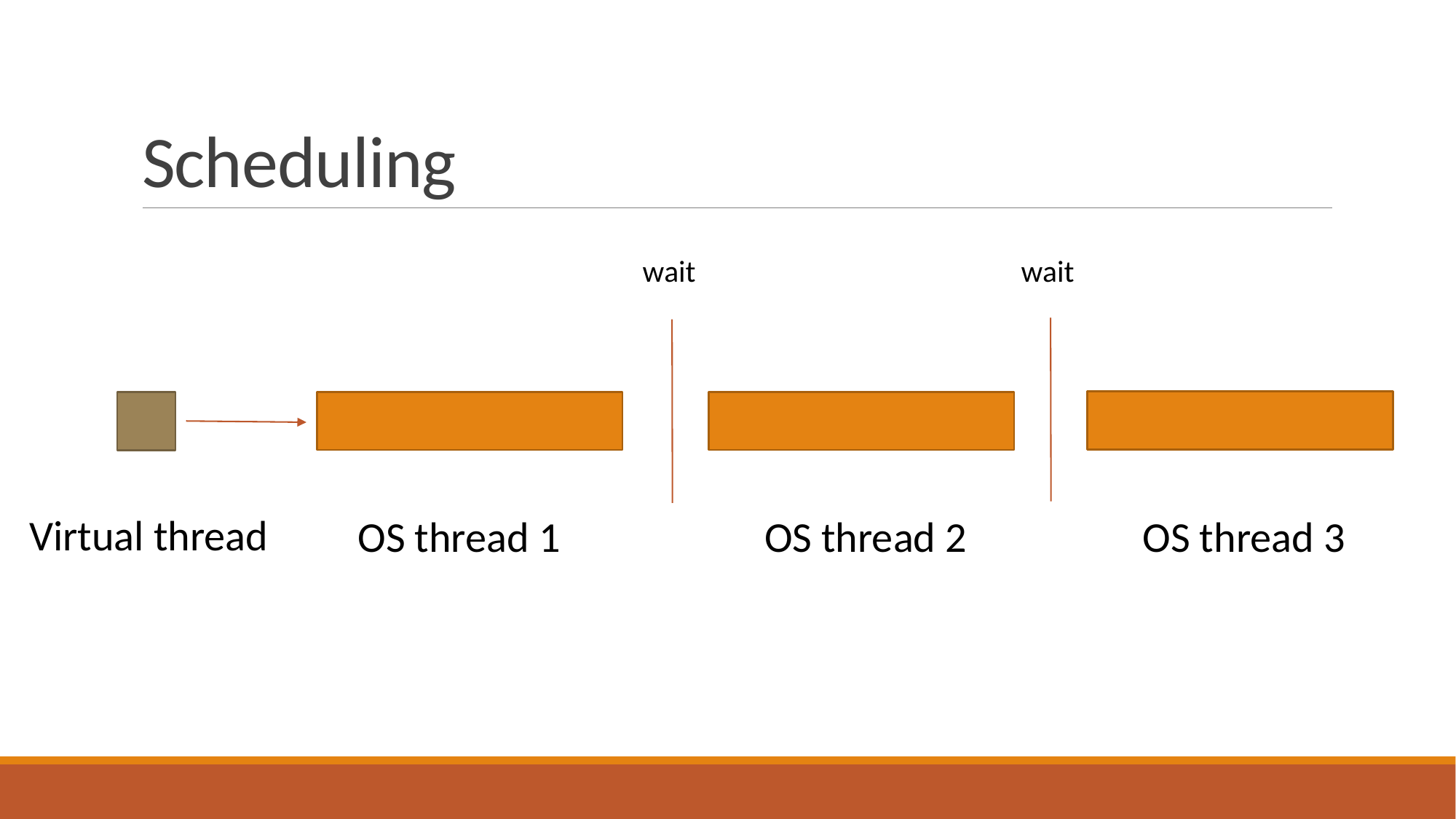

# Scheduling
wait
wait

Virtual thread
OS thread 1
OS thread 2
OS thread 3